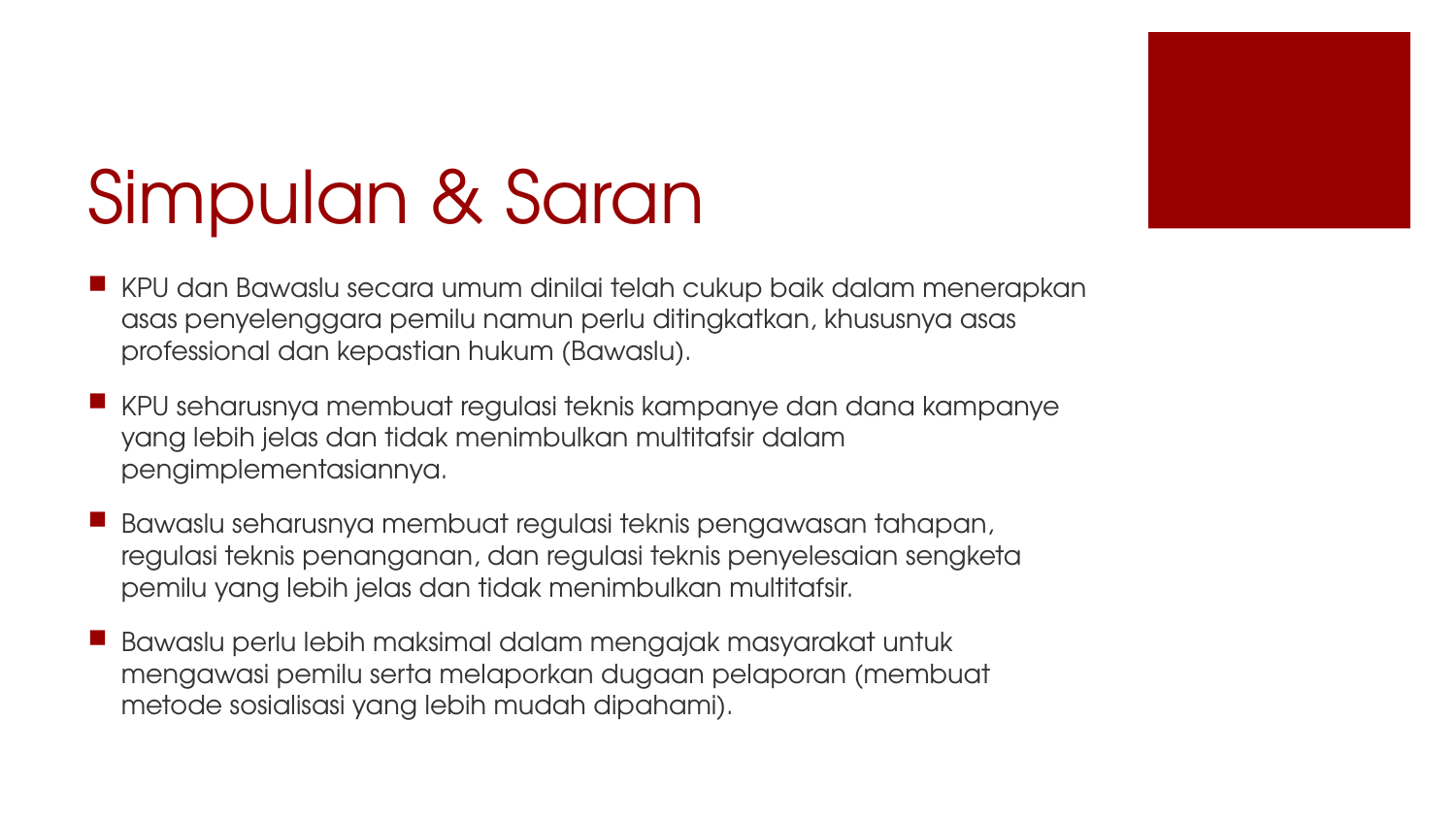

# Simpulan & Saran
KPU dan Bawaslu secara umum dinilai telah cukup baik dalam menerapkan asas penyelenggara pemilu namun perlu ditingkatkan, khususnya asas professional dan kepastian hukum (Bawaslu).
KPU seharusnya membuat regulasi teknis kampanye dan dana kampanye yang lebih jelas dan tidak menimbulkan multitafsir dalam pengimplementasiannya.
Bawaslu seharusnya membuat regulasi teknis pengawasan tahapan, regulasi teknis penanganan, dan regulasi teknis penyelesaian sengketa pemilu yang lebih jelas dan tidak menimbulkan multitafsir.
Bawaslu perlu lebih maksimal dalam mengajak masyarakat untuk mengawasi pemilu serta melaporkan dugaan pelaporan (membuat metode sosialisasi yang lebih mudah dipahami).